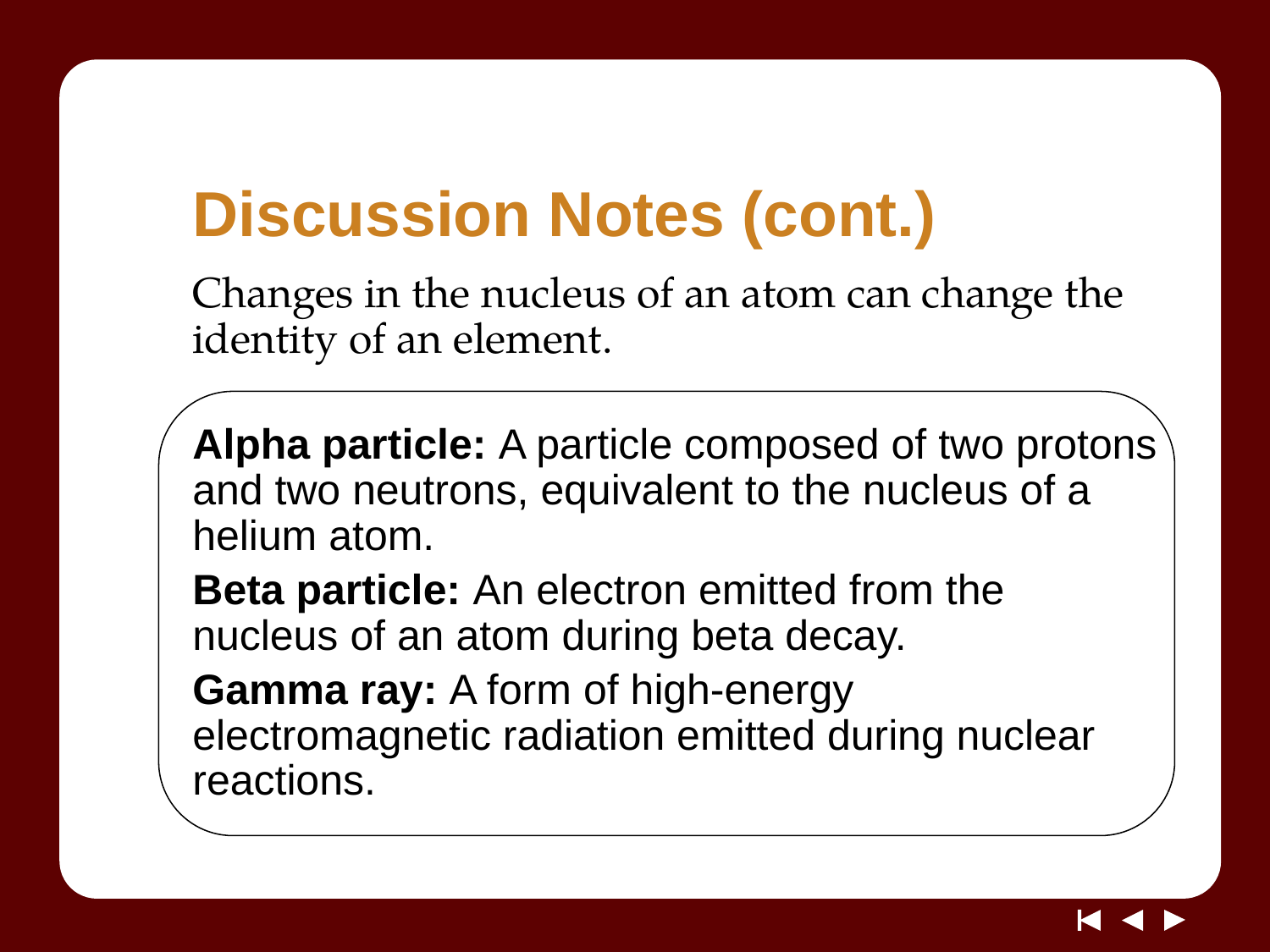

# Discussion Notes (cont.)

Changes in the nucleus of an atom can change the identity of an element.

Alpha particle: A particle composed of two protons and two neutrons, equivalent to the nucleus of a helium atom.
Beta particle: An electron emitted from the nucleus of an atom during beta decay.
Gamma ray: A form of high-energy electromagnetic radiation emitted during nuclear reactions.